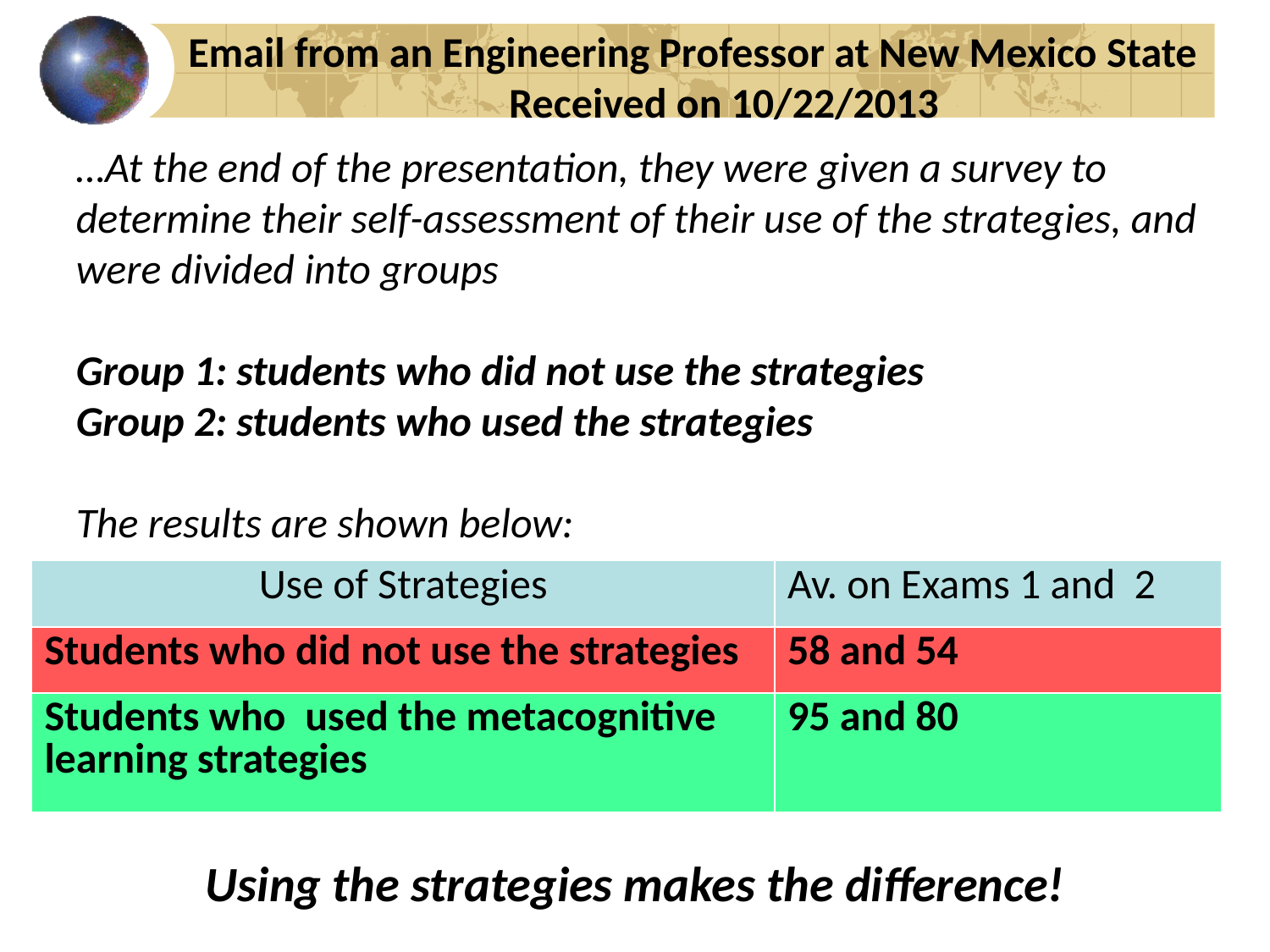

Email from an Engineering Professor at New Mexico State
Received on 10/22/2013
…At the end of the presentation, they were given a survey to determine their self-assessment of their use of the strategies, and were divided into groups

Group 1: students who did not use the strategies
Group 2: students who used the strategies

The results are shown below:

| Use of Strategies | Av. on Exams 1 and 2 |
| --- | --- |
| Students who did not use the strategies | 58 and 54 |
| Students who used the metacognitive learning strategies | 95 and 80 |
Using the strategies makes the difference!